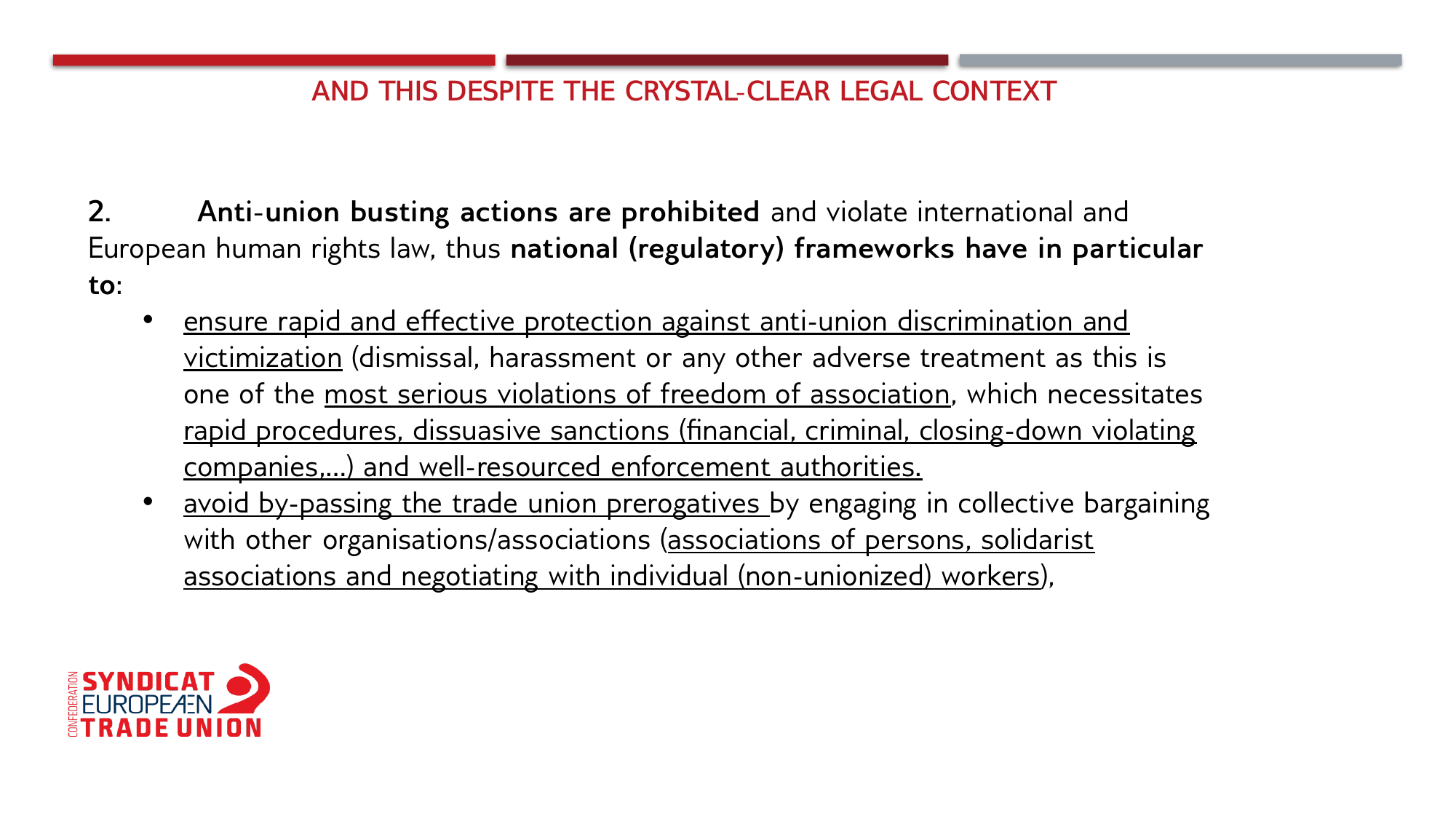

2. 	Anti-union busting actions are prohibited and violate international and European human rights law, thus national (regulatory) frameworks have in particular to:
ensure rapid and effective protection against anti-union discrimination and victimization (dismissal, harassment or any other adverse treatment as this is one of the most serious violations of freedom of association, which necessitates rapid procedures, dissuasive sanctions (financial, criminal, closing-down violating companies,…) and well-resourced enforcement authorities.
avoid by-passing the trade union prerogatives by engaging in collective bargaining with other organisations/associations (associations of persons, solidarist associations and negotiating with individual (non-unionized) workers),

# And this despite the crystal-clear legal context